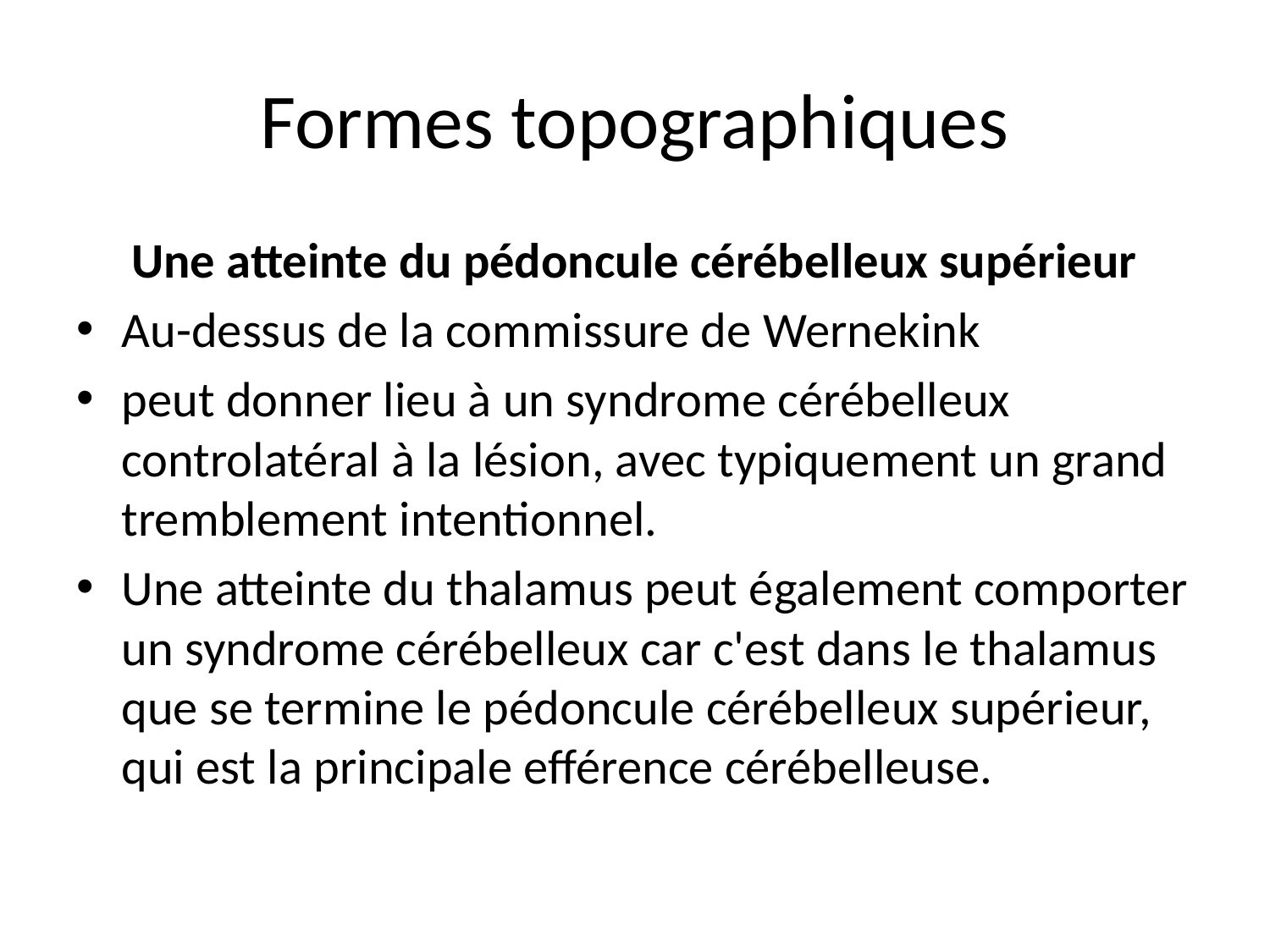

# Formes topographiques
Une atteinte du pédoncule cérébelleux supérieur
Au-dessus de la commissure de Wernekink
peut donner lieu à un syndrome cérébelleux controlatéral à la lésion, avec typiquement un grand tremblement intentionnel.
Une atteinte du thalamus peut également comporter un syndrome cérébelleux car c'est dans le thalamus que se termine le pédoncule cérébelleux supérieur, qui est la principale efférence cérébelleuse.